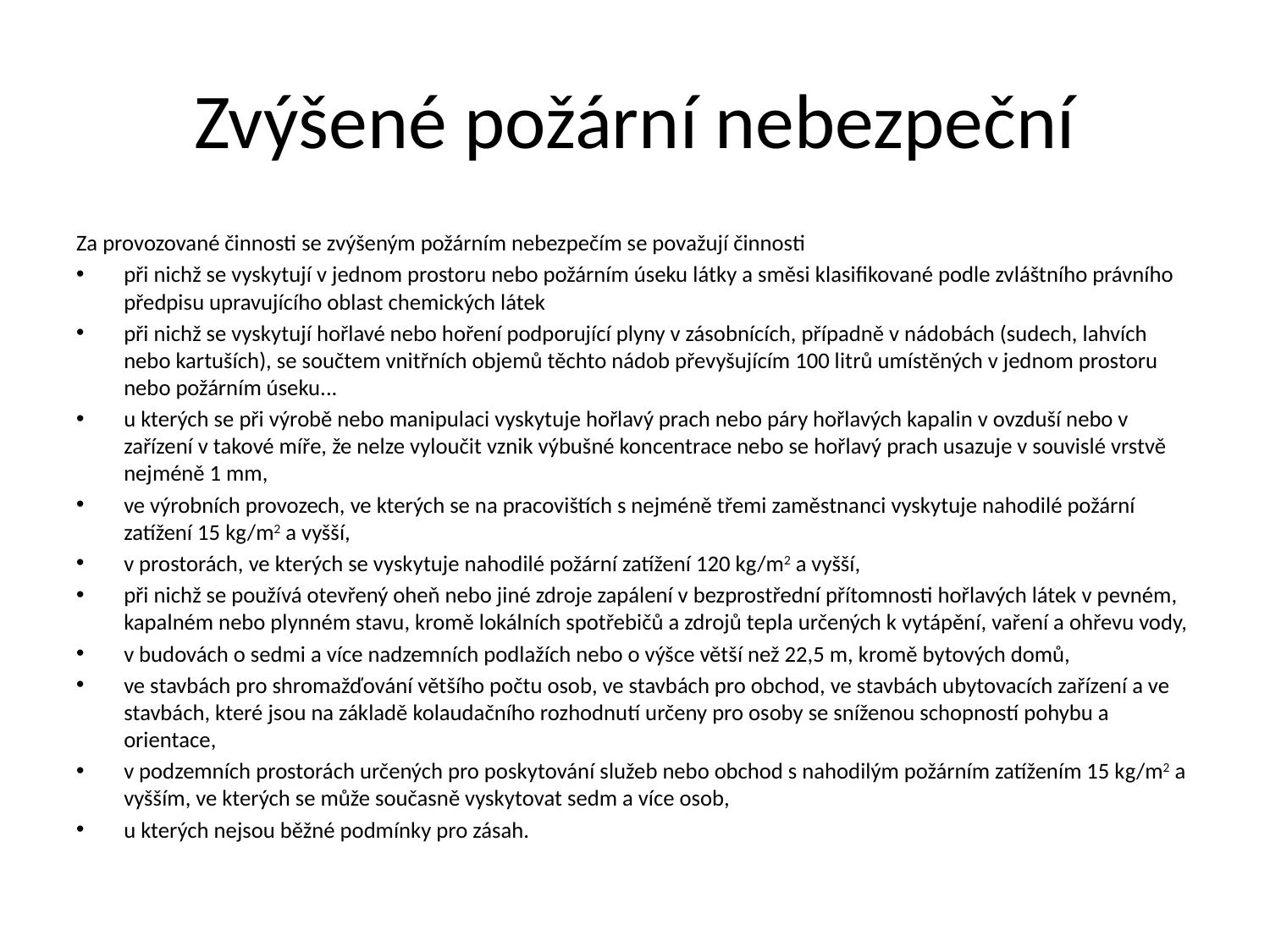

# Zvýšené požární nebezpeční
Za provozované činnosti se zvýšeným požárním nebezpečím se považují činnosti
při nichž se vyskytují v jednom prostoru nebo požárním úseku látky a směsi klasifikované podle zvláštního právního předpisu upravujícího oblast chemických látek
při nichž se vyskytují hořlavé nebo hoření podporující plyny v zásobnících, případně v nádobách (sudech, lahvích nebo kartuších), se součtem vnitřních objemů těchto nádob převyšujícím 100 litrů umístěných v jednom prostoru nebo požárním úseku...
u kterých se při výrobě nebo manipulaci vyskytuje hořlavý prach nebo páry hořlavých kapalin v ovzduší nebo v zařízení v takové míře, že nelze vyloučit vznik výbušné koncentrace nebo se hořlavý prach usazuje v souvislé vrstvě nejméně 1 mm,
ve výrobních provozech, ve kterých se na pracovištích s nejméně třemi zaměstnanci vyskytuje nahodilé požární zatížení 15 kg/m2 a vyšší,
v prostorách, ve kterých se vyskytuje nahodilé požární zatížení 120 kg/m2 a vyšší,
při nichž se používá otevřený oheň nebo jiné zdroje zapálení v bezprostřední přítomnosti hořlavých látek v pevném, kapalném nebo plynném stavu, kromě lokálních spotřebičů a zdrojů tepla určených k vytápění, vaření a ohřevu vody,
v budovách o sedmi a více nadzemních podlažích nebo o výšce větší než 22,5 m, kromě bytových domů,
ve stavbách pro shromažďování většího počtu osob, ve stavbách pro obchod, ve stavbách ubytovacích zařízení a ve stavbách, které jsou na základě kolaudačního rozhodnutí určeny pro osoby se sníženou schopností pohybu a orientace,
v podzemních prostorách určených pro poskytování služeb nebo obchod s nahodilým požárním zatížením 15 kg/m2 a vyšším, ve kterých se může současně vyskytovat sedm a více osob,
u kterých nejsou běžné podmínky pro zásah.